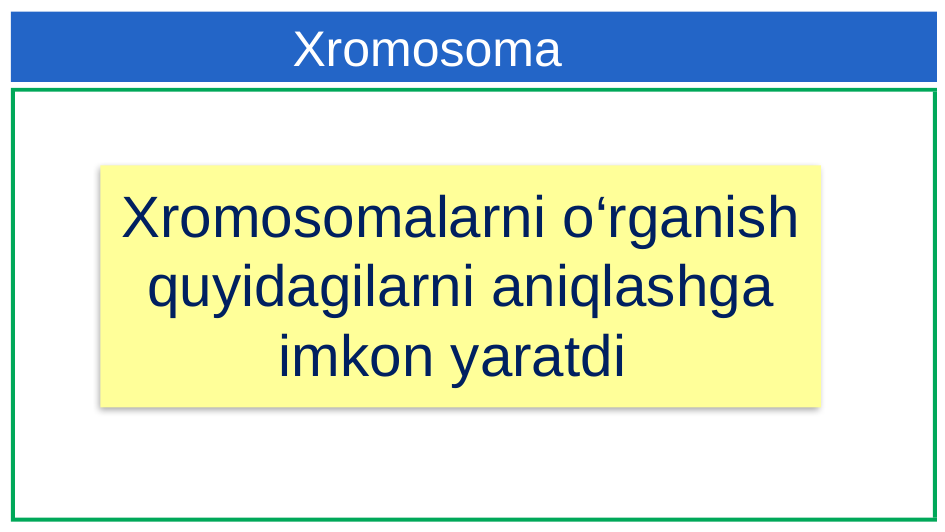

Xromosoma

Xromosomalarni o‘rganish quyidagilarni aniqlashga imkon yaratdi